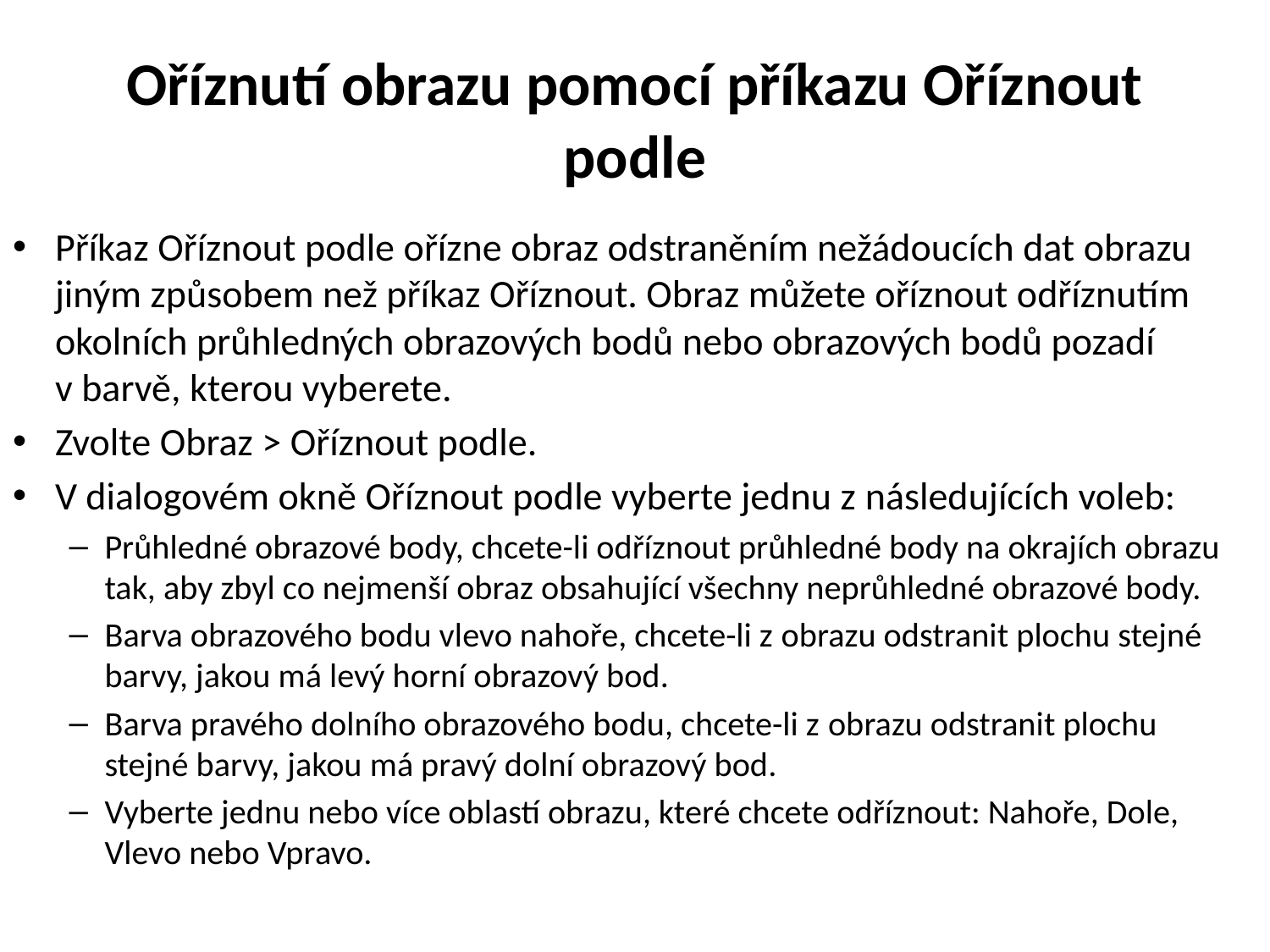

# Oříznutí obrazu pomocí příkazu Oříznout podle
Příkaz Oříznout podle ořízne obraz odstraněním nežádoucích dat obrazu jiným způsobem než příkaz Oříznout. Obraz můžete oříznout odříznutím okolních průhledných obrazových bodů nebo obrazových bodů pozadí v barvě, kterou vyberete.
Zvolte Obraz > Oříznout podle.
V dialogovém okně Oříznout podle vyberte jednu z následujících voleb:
Průhledné obrazové body, chcete-li odříznout průhledné body na okrajích obrazu tak, aby zbyl co nejmenší obraz obsahující všechny neprůhledné obrazové body.
Barva obrazového bodu vlevo nahoře, chcete-li z obrazu odstranit plochu stejné barvy, jakou má levý horní obrazový bod.
Barva pravého dolního obrazového bodu, chcete-li z obrazu odstranit plochu stejné barvy, jakou má pravý dolní obrazový bod.
Vyberte jednu nebo více oblastí obrazu, které chcete odříznout: Nahoře, Dole, Vlevo nebo Vpravo.